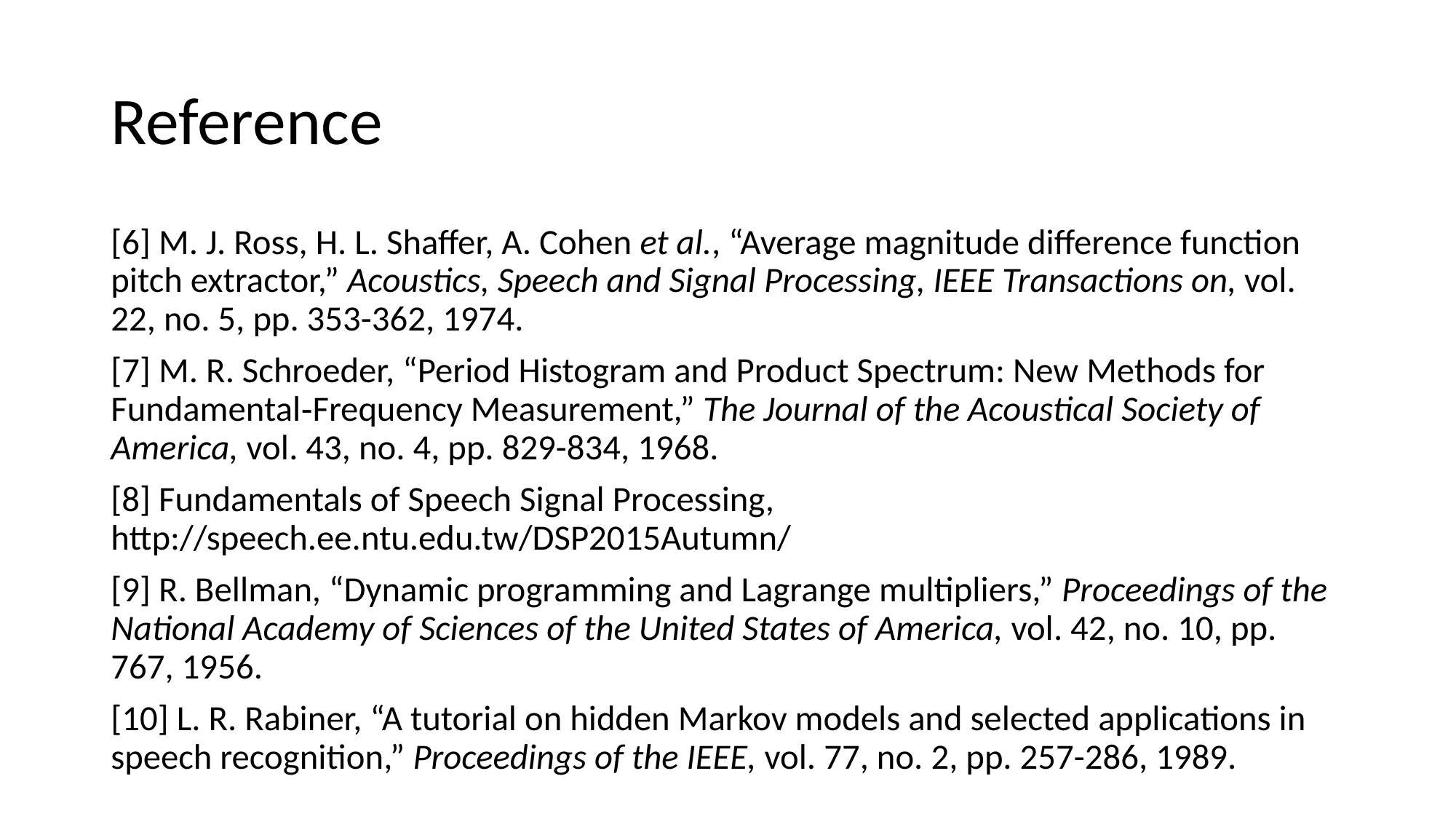

# Reference
[6] M. J. Ross, H. L. Shaffer, A. Cohen et al., “Average magnitude difference function pitch extractor,” Acoustics, Speech and Signal Processing, IEEE Transactions on, vol. 22, no. 5, pp. 353-362, 1974.
[7] M. R. Schroeder, “Period Histogram and Product Spectrum: New Methods for Fundamental‐Frequency Measurement,” The Journal of the Acoustical Society of America, vol. 43, no. 4, pp. 829-834, 1968.
[8] Fundamentals of Speech Signal Processing, http://speech.ee.ntu.edu.tw/DSP2015Autumn/
[9] R. Bellman, “Dynamic programming and Lagrange multipliers,” Proceedings of the National Academy of Sciences of the United States of America, vol. 42, no. 10, pp. 767, 1956.
[10] L. R. Rabiner, “A tutorial on hidden Markov models and selected applications in speech recognition,” Proceedings of the IEEE, vol. 77, no. 2, pp. 257-286, 1989.